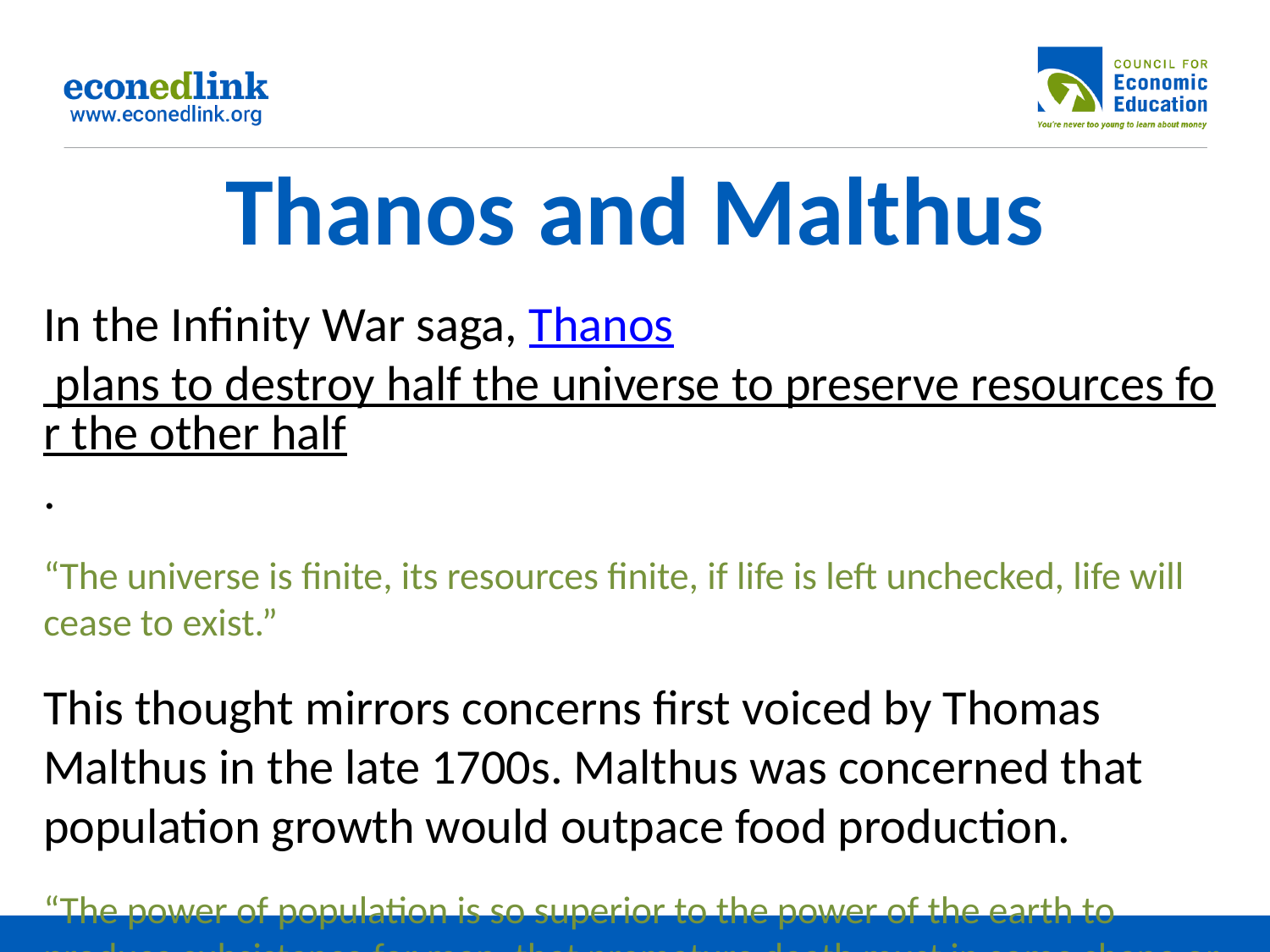

# Thanos and Malthus
In the Infinity War saga, Thanos plans to destroy half the universe to preserve resources for the other half.
“The universe is finite, its resources finite, if life is left unchecked, life will cease to exist.”
This thought mirrors concerns first voiced by Thomas Malthus in the late 1700s. Malthus was concerned that population growth would outpace food production.
“The power of population is so superior to the power of the earth to produce subsistence for man, that premature death must in some shape or other visit the human race.”